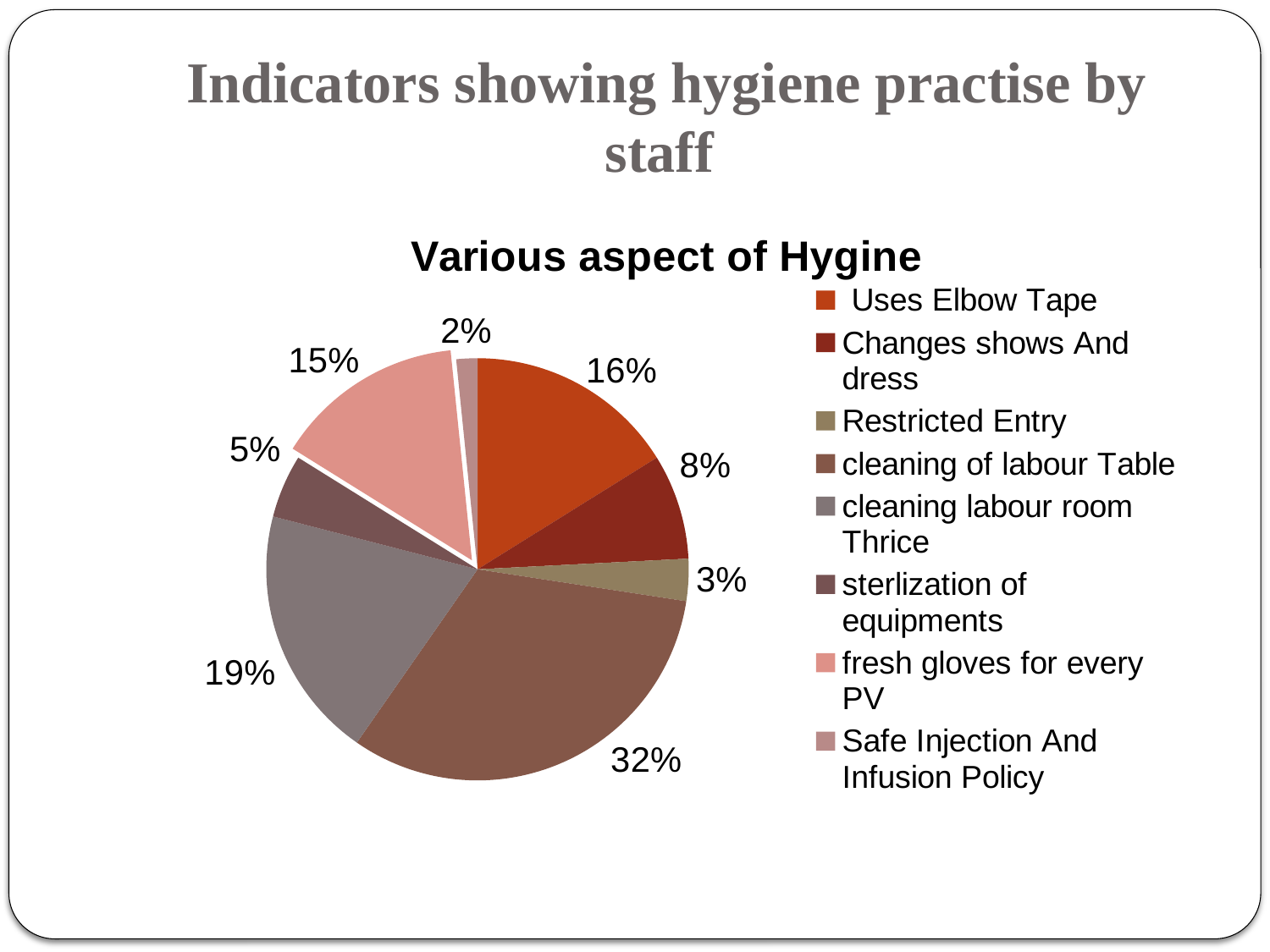

# Indicators showing hygiene practise by staff

### Chart: Various aspect of Hygine

| Category |  |
|---|---|
|  Uses Elbow Tape | 10.0 |
| Changes shows And dress  | 5.0 |
| Restricted Entry | 2.0 |
| cleaning of labour Table  | 20.0 |
| cleaning labour room Thrice  | 12.0 |
| sterlization of equipments | 3.0 |
| fresh gloves for every PV | 9.0 |
| Safe Injection And Infusion Policy | 1.0 |